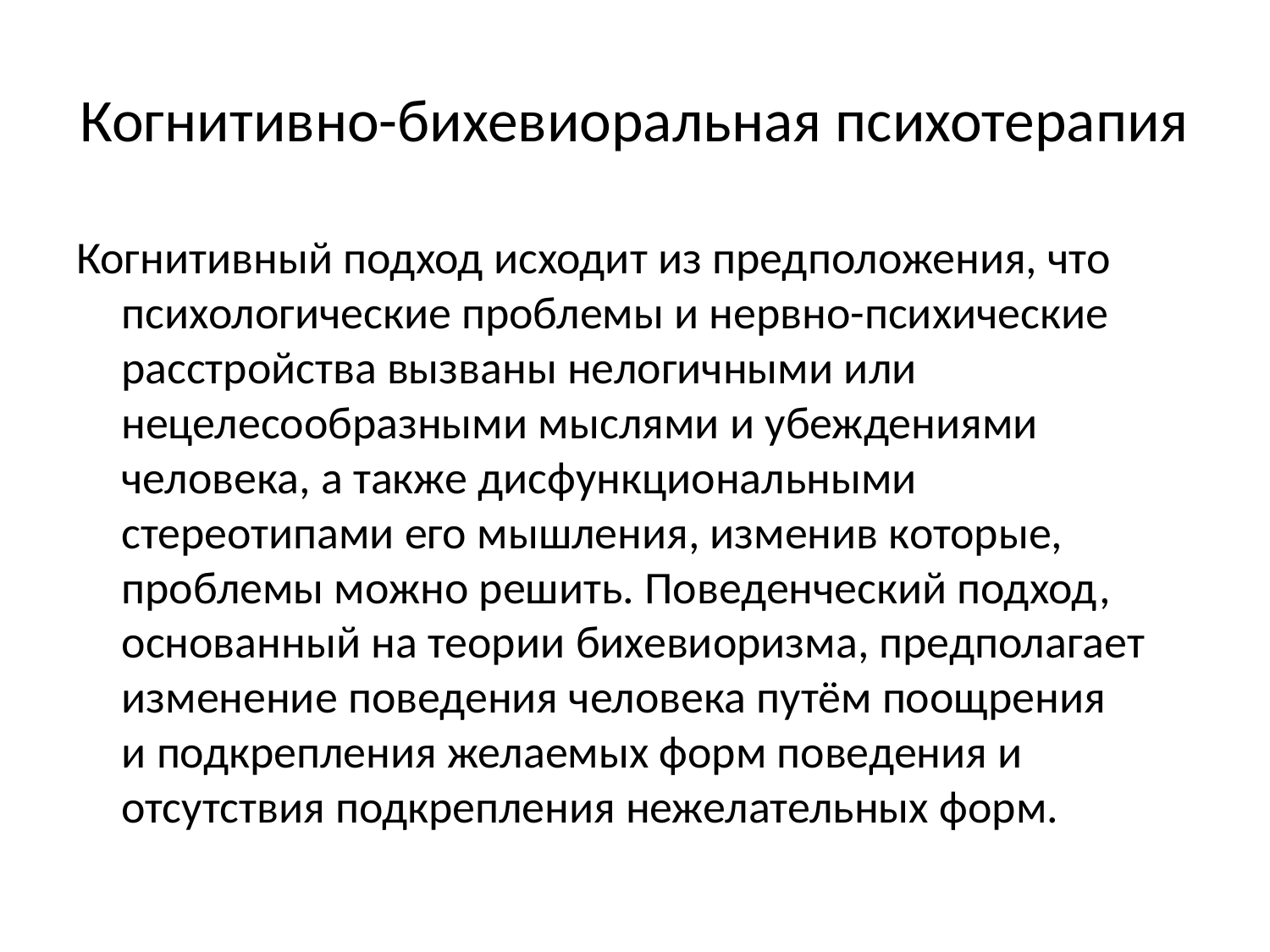

# Когнитивно-бихевиоральная психотерапия
Когнитивный подход исходит из предположения, что психологические проблемы и нервно-психические расстройства вызваны нелогичными или нецелесообразными мыслями и убеждениями человека, а также дисфункциональными стереотипами его мышления, изменив которые, проблемы можно решить. Поведенческий подход, основанный на теории бихевиоризма, предполагает изменение поведения человека путём поощрения и подкрепления желаемых форм поведения и отсутствия подкрепления нежелательных форм.